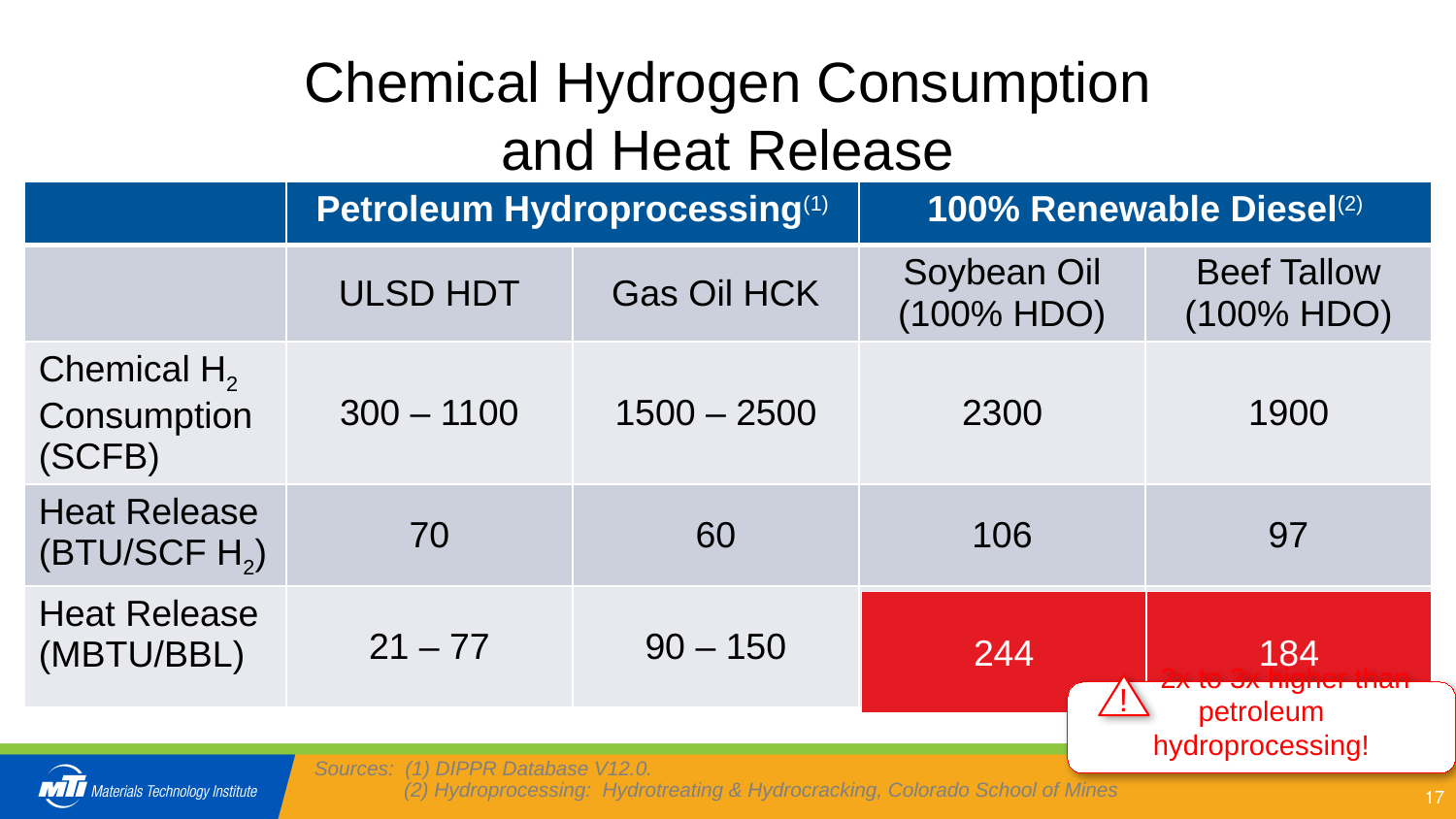

# Chemical Hydrogen Consumption and Heat Release
|  | Petroleum Hydroprocessing(1) |  | 100% Renewable Diesel(2) |  |
| --- | --- | --- | --- | --- |
|  | ULSD HDT | Gas Oil HCK | Soybean Oil (100% HDO) | Beef Tallow (100% HDO) |
| Chemical H2 Consumption (SCFB) | 300 – 1100 | 1500 – 2500 | 2300 | 1900 |
| Heat Release (BTU/SCF H2) | 70 | 60 | 106 | 97 |
| Heat Release (MBTU/BBL) | 21 – 77 | 90 – 150 | 244 | 184 |
| 244 | 184 |
| --- | --- |
!

      2x to 3x higher than
petroleum hydroprocessing!
Sources:  (1) DIPPR Database V12.0.
   (2) Hydroprocessing:  Hydrotreating & Hydrocracking, Colorado School of Mines
17